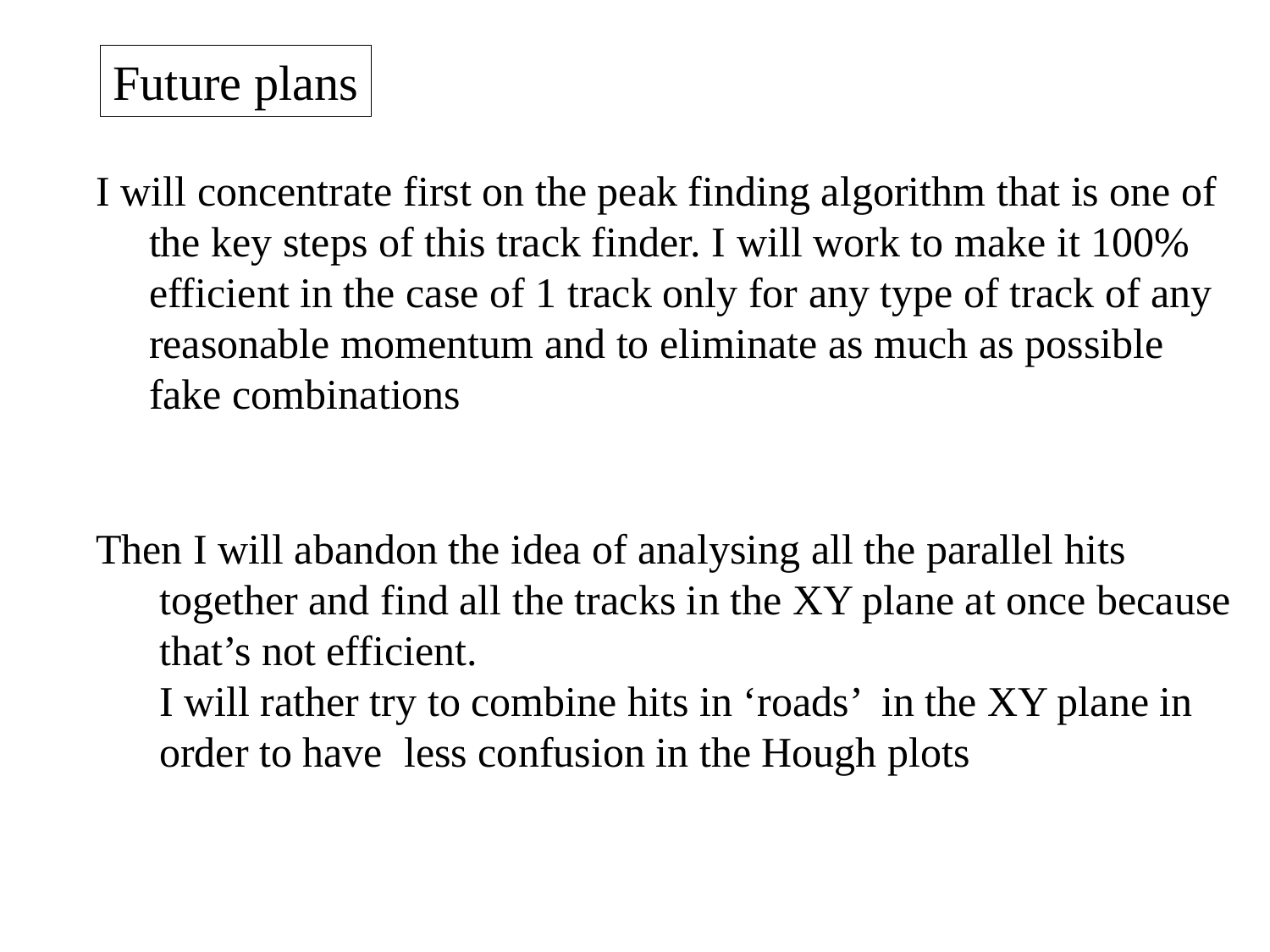

Future plans
I will concentrate first on the peak finding algorithm that is one of
     the key steps of this track finder. I will work to make it 100%
     efficient in the case of 1 track only for any type of track of any
     reasonable momentum and to eliminate as much as possible
     fake combinations
Then I will abandon the idea of analysing all the parallel hits
      together and find all the tracks in the XY plane at once because
      that’s not efficient.
      I will rather try to combine hits in ‘roads’  in the XY plane in
      order to have  less confusion in the Hough plots